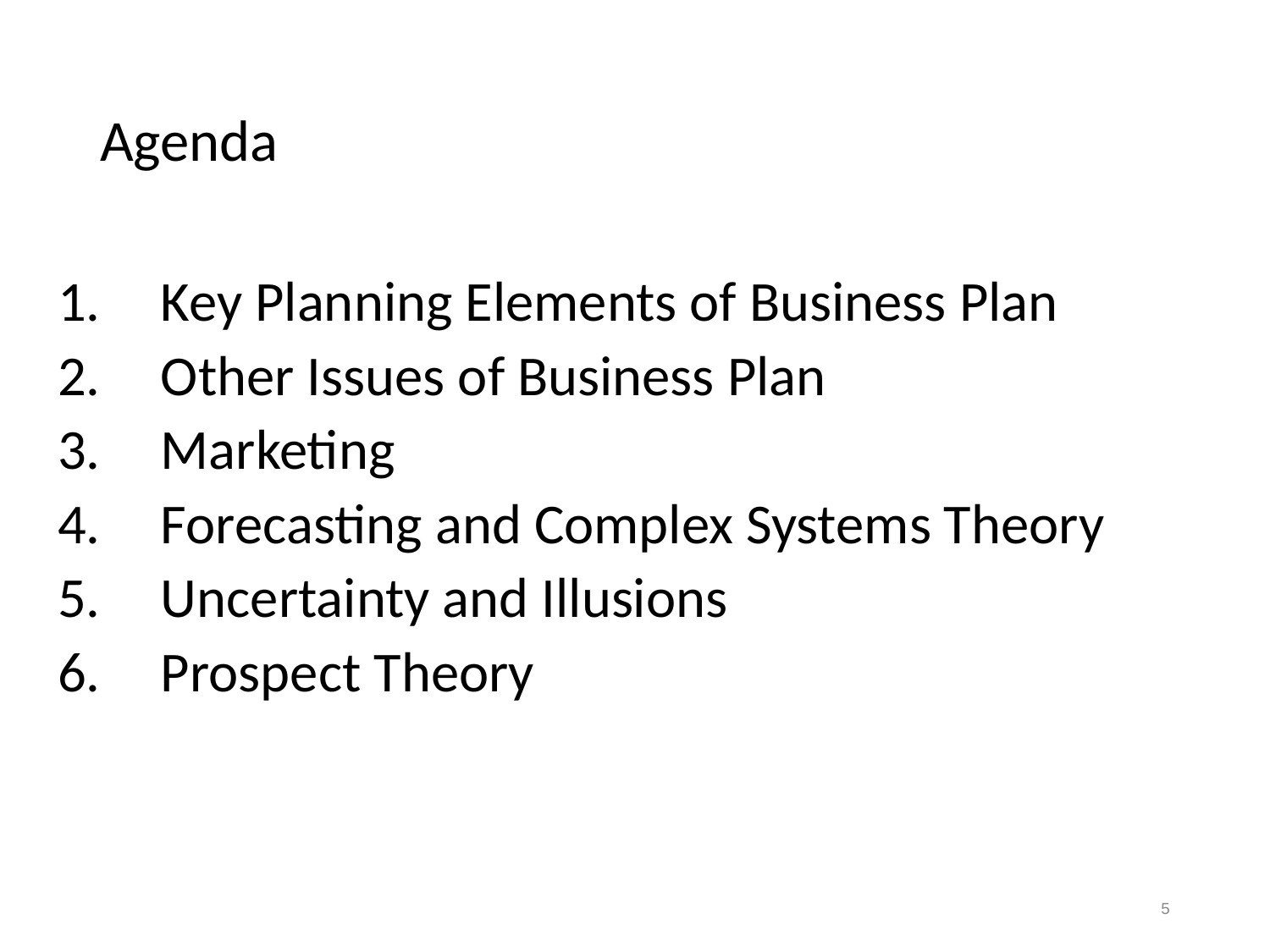

# Agenda
Key Planning Elements of Business Plan
Other Issues of Business Plan
Marketing
Forecasting and Complex Systems Theory
Uncertainty and Illusions
Prospect Theory
5